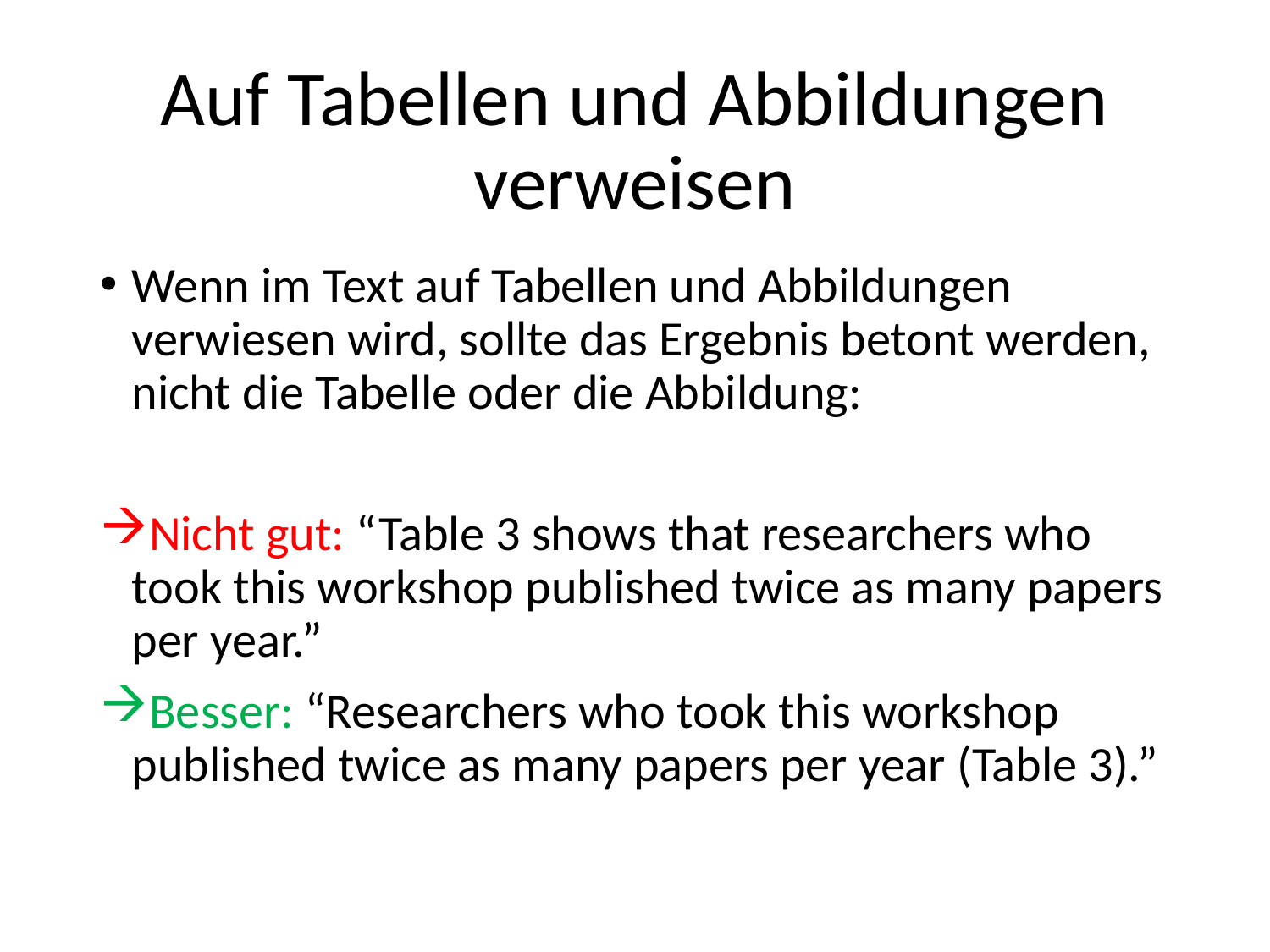

# Auf Tabellen und Abbildungen verweisen
Wenn im Text auf Tabellen und Abbildungen verwiesen wird, sollte das Ergebnis betont werden, nicht die Tabelle oder die Abbildung:

Nicht gut: “Table 3 shows that researchers who took this workshop published twice as many papers per year.”
Besser: “Researchers who took this workshop published twice as many papers per year (Table 3).”